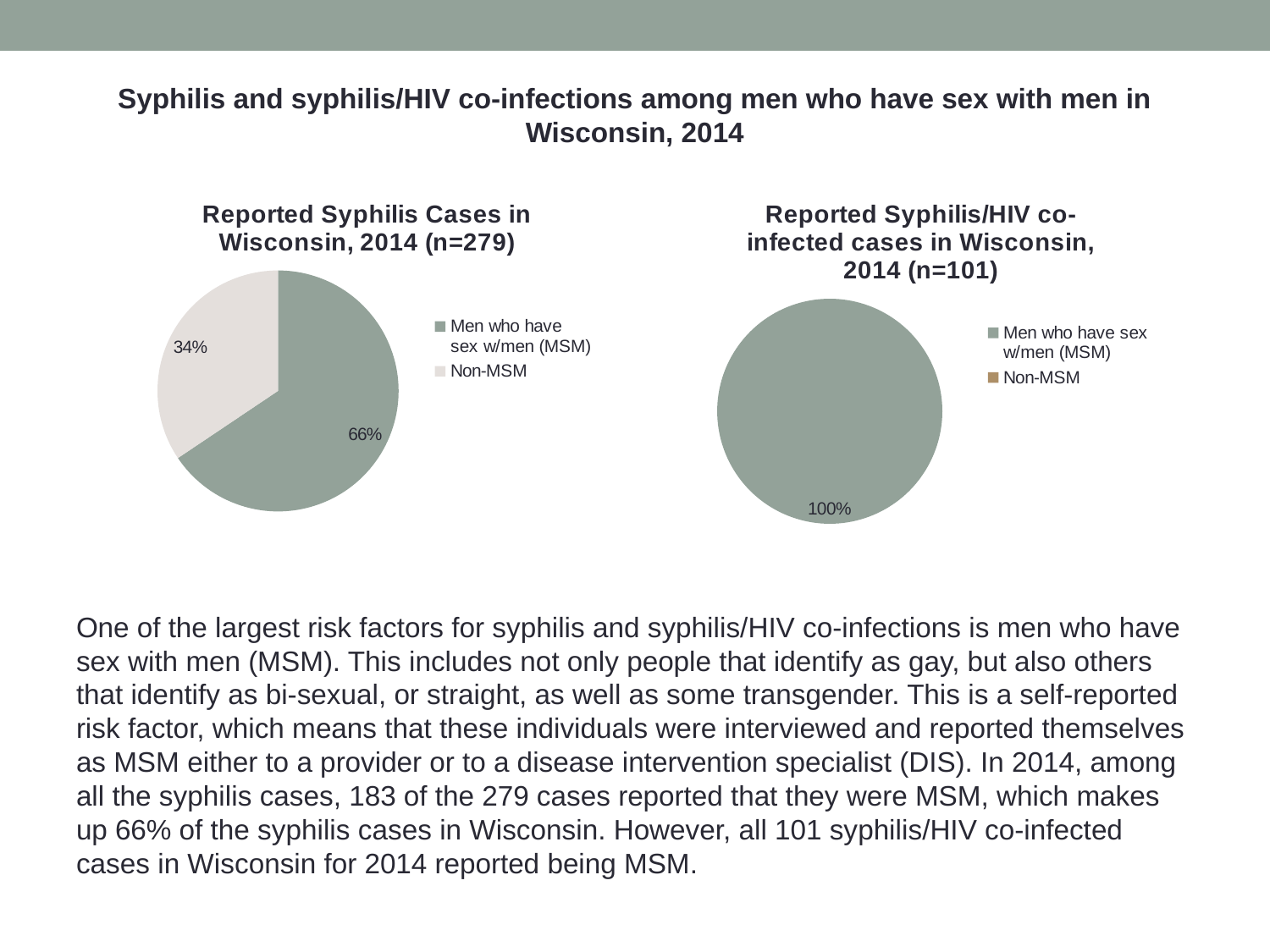

Syphilis and syphilis/HIV co-infections among men who have sex with men in Wisconsin, 2014

### Chart: Reported Syphilis Cases in Wisconsin, 2014 (n=279)

| Category |  |
|---|---|
| Men who have sex w/men (MSM) | 183.0 |
| Non-MSM | 96.0 |

### Chart: Reported Syphilis/HIV co-infected cases in Wisconsin, 2014 (n=101)

| Category |  |
|---|---|
| Men who have sex w/men (MSM) | 101.0 |
| Non-MSM | 0.0 |
One of the largest risk factors for syphilis and syphilis/HIV co-infections is men who have sex with men (MSM). This includes not only people that identify as gay, but also others that identify as bi-sexual, or straight, as well as some transgender. This is a self-reported risk factor, which means that these individuals were interviewed and reported themselves as MSM either to a provider or to a disease intervention specialist (DIS). In 2014, among all the syphilis cases, 183 of the 279 cases reported that they were MSM, which makes up 66% of the syphilis cases in Wisconsin. However, all 101 syphilis/HIV co-infected cases in Wisconsin for 2014 reported being MSM.